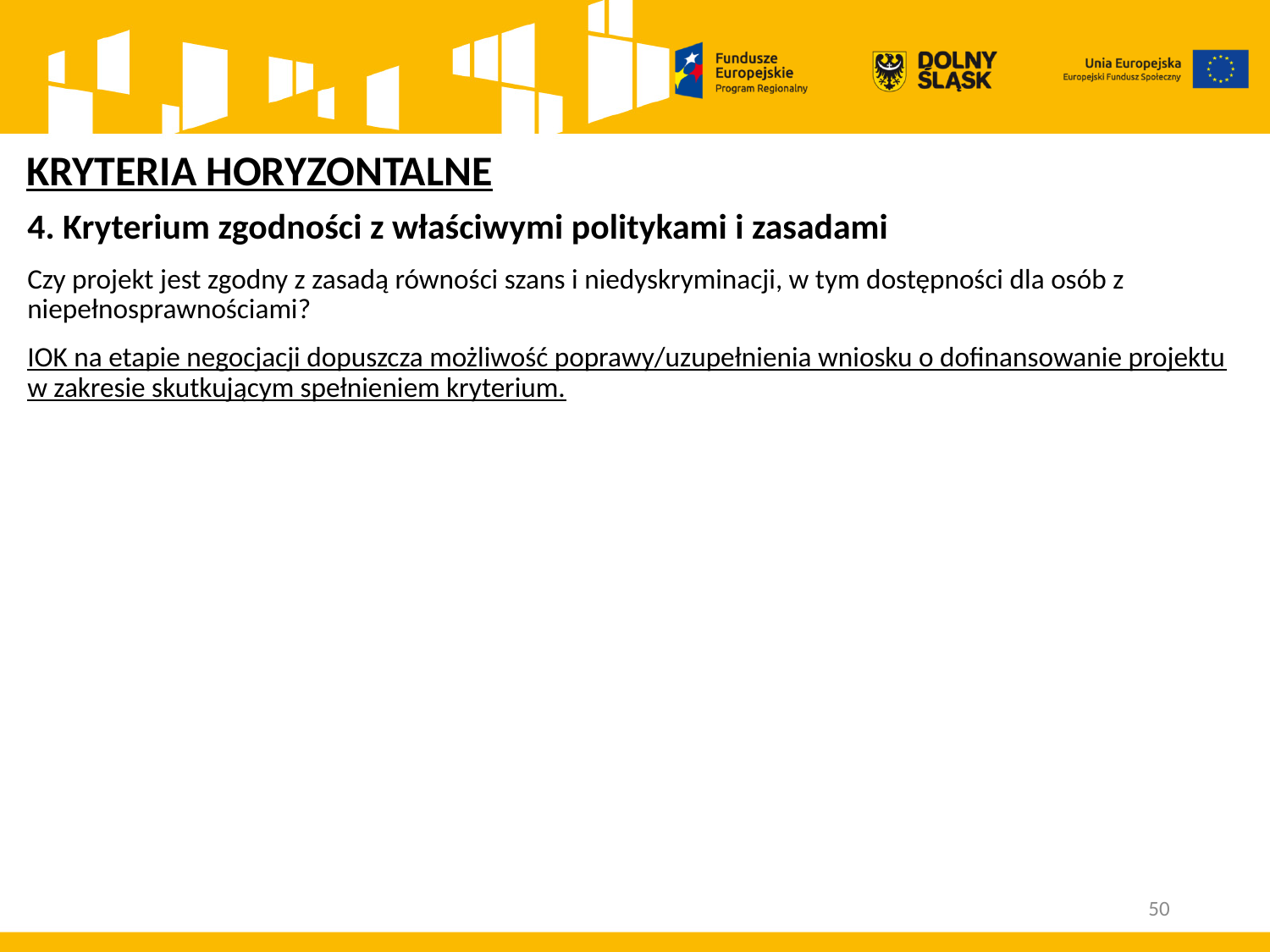

# KRYTERIA HORYZONTALNE
4. Kryterium zgodności z właściwymi politykami i zasadami
Czy projekt jest zgodny z zasadą równości szans i niedyskryminacji, w tym dostępności dla osób z niepełnosprawnościami?
IOK na etapie negocjacji dopuszcza możliwość poprawy/uzupełnienia wniosku o dofinansowanie projektu w zakresie skutkującym spełnieniem kryterium.

50